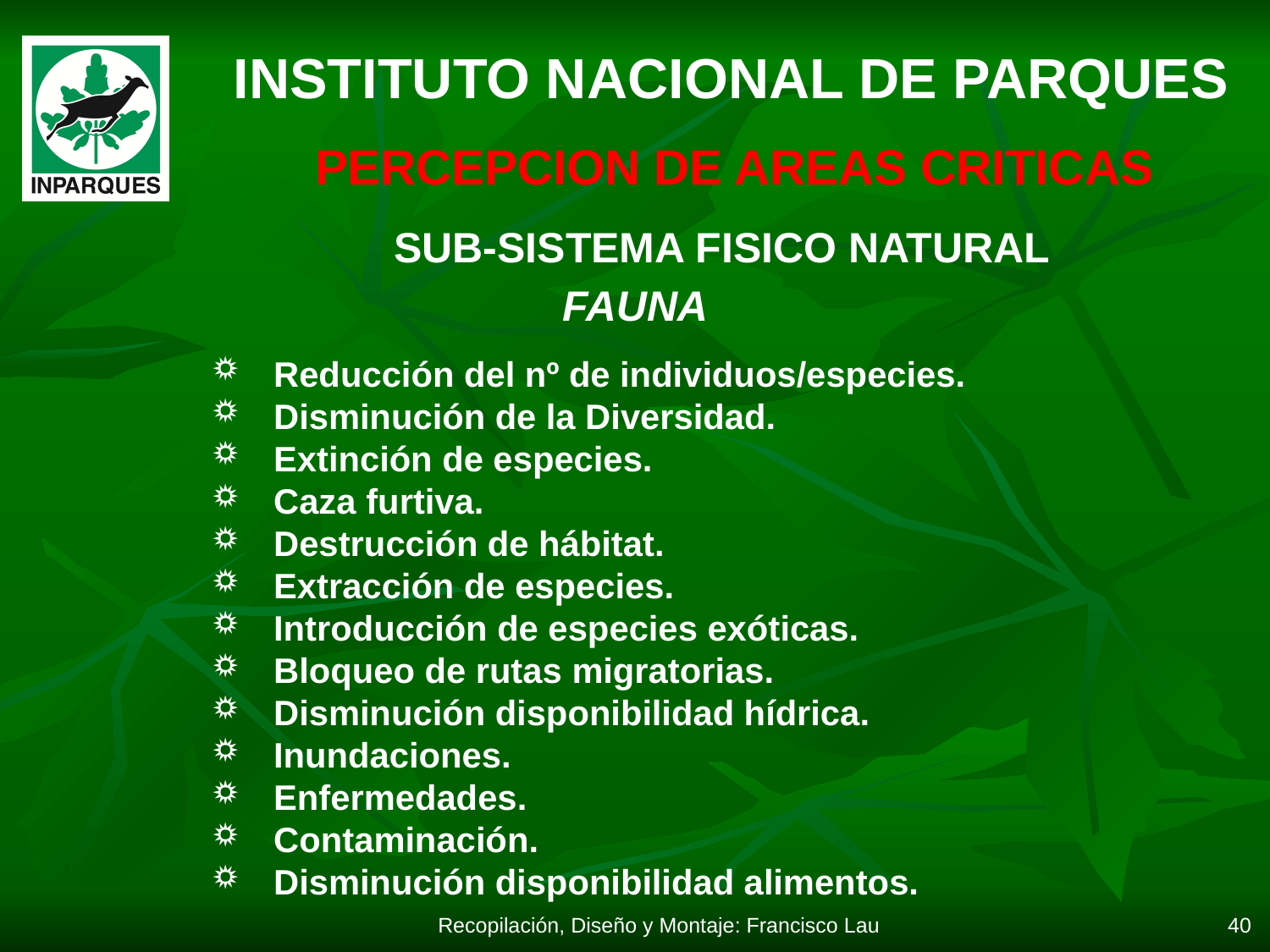

INSTITUTO NACIONAL DE PARQUES
 PERCEPCION DE AREAS CRITICAS
SUB-SISTEMA FISICO NATURAL
FAUNA
Reducción del nº de individuos/especies.
Disminución de la Diversidad.
Extinción de especies.
Caza furtiva.
Destrucción de hábitat.
Extracción de especies.
Introducción de especies exóticas.
Bloqueo de rutas migratorias.
Disminución disponibilidad hídrica.
Inundaciones.
Enfermedades.
Contaminación.
Disminución disponibilidad alimentos.

Recopilación, Diseño y Montaje: Francisco Lau
40